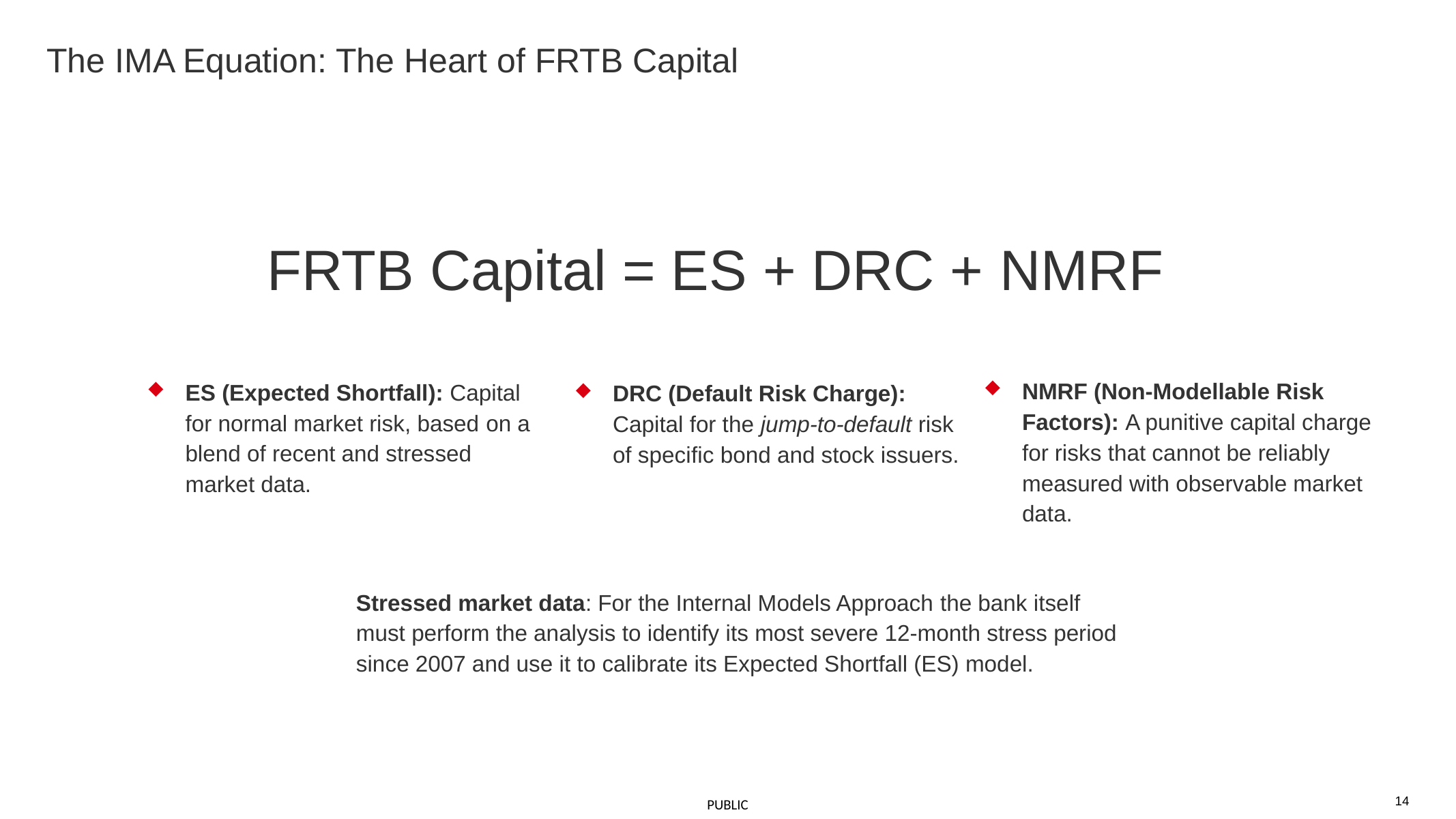

# The IMA Equation: The Heart of FRTB Capital
FRTB Capital = ES + DRC + NMRF
NMRF (Non-Modellable Risk Factors): A punitive capital charge for risks that cannot be reliably measured with observable market data.
ES (Expected Shortfall): Capital for normal market risk, based on a blend of recent and stressed market data.
DRC (Default Risk Charge): Capital for the jump-to-default risk of specific bond and stock issuers.
Stressed market data: For the Internal Models Approach the bank itself must perform the analysis to identify its most severe 12-month stress period since 2007 and use it to calibrate its Expected Shortfall (ES) model.